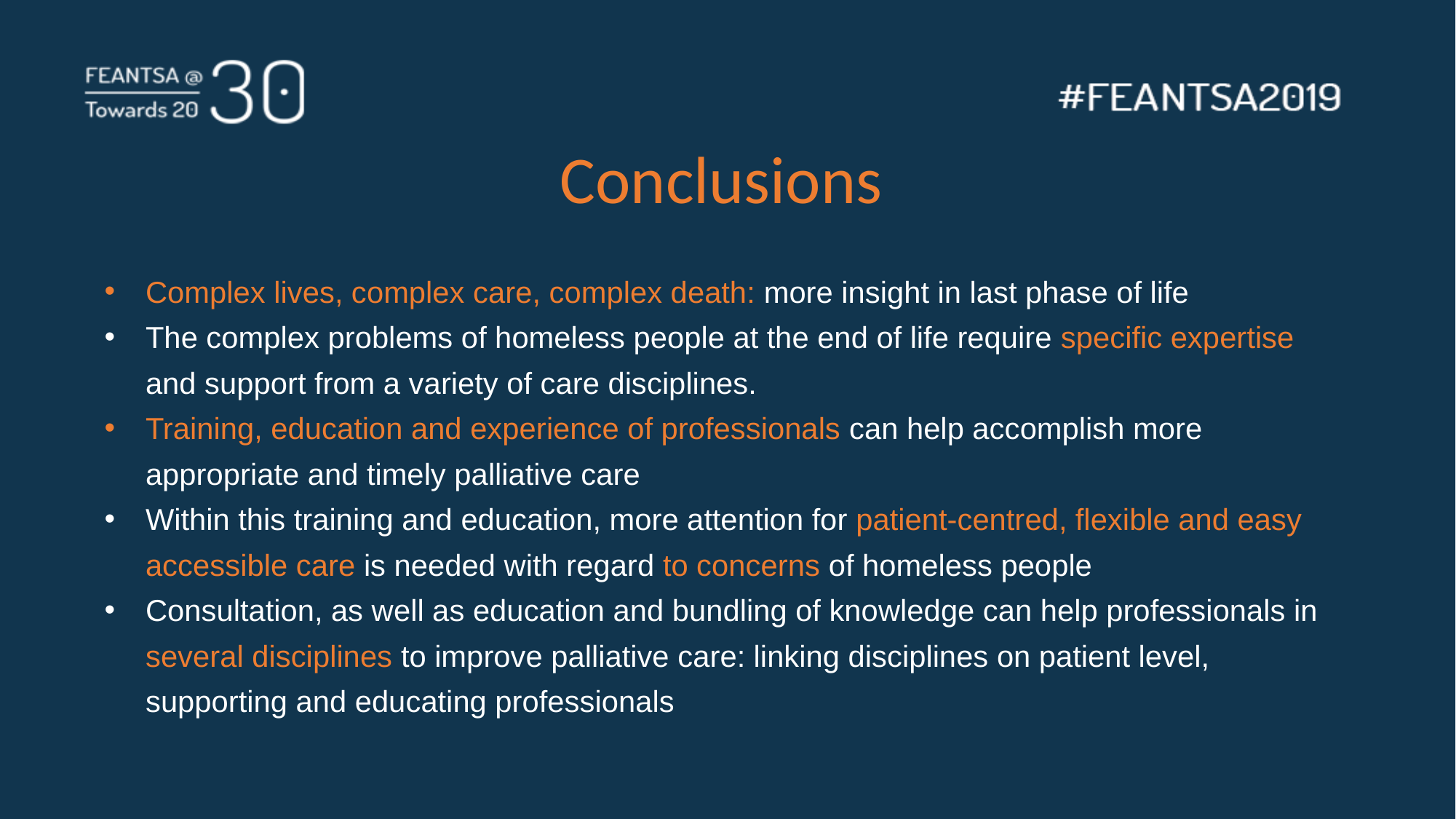

# Conclusions
Complex lives, complex care, complex death: more insight in last phase of life
The complex problems of homeless people at the end of life require specific expertise and support from a variety of care disciplines.
Training, education and experience of professionals can help accomplish more appropriate and timely palliative care
Within this training and education, more attention for patient-centred, flexible and easy accessible care is needed with regard to concerns of homeless people
Consultation, as well as education and bundling of knowledge can help professionals in several disciplines to improve palliative care: linking disciplines on patient level, supporting and educating professionals